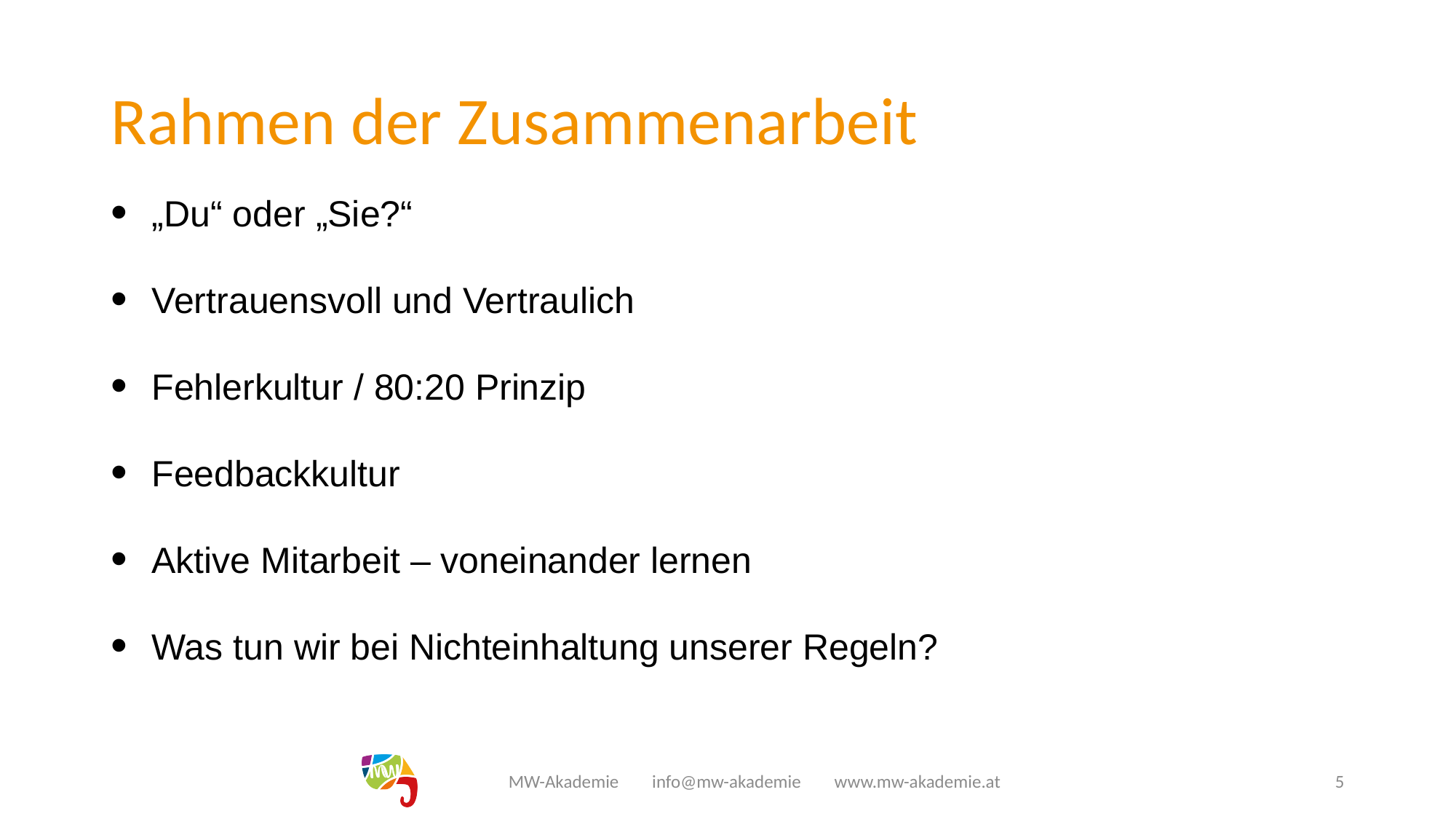

# Rahmen der Zusammenarbeit
„Du“ oder „Sie?“

Vertrauensvoll und Vertraulich

Fehlerkultur / 80:20 Prinzip

Feedbackkultur

Aktive Mitarbeit – voneinander lernen

Was tun wir bei Nichteinhaltung unserer Regeln?

MW-Akademie        info@mw-akademie        www.mw-akademie.at
5